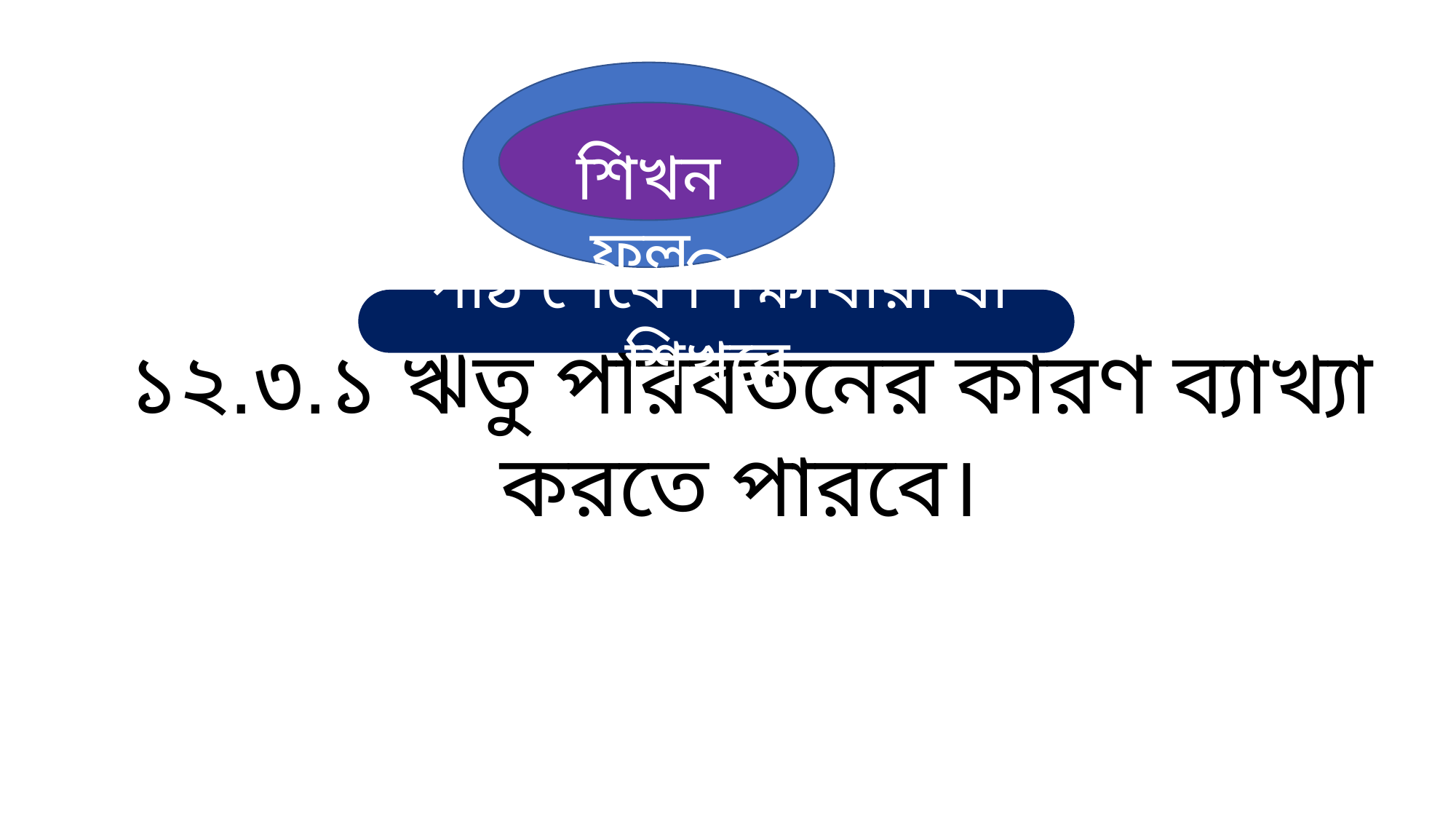

শিখনফল
পাঠ শেষে শিক্ষার্থীরা যা শিখবে
১২.৩.১ ঋতু পরিবর্তনের কারণ ব্যাখ্যা করতে পারবে।